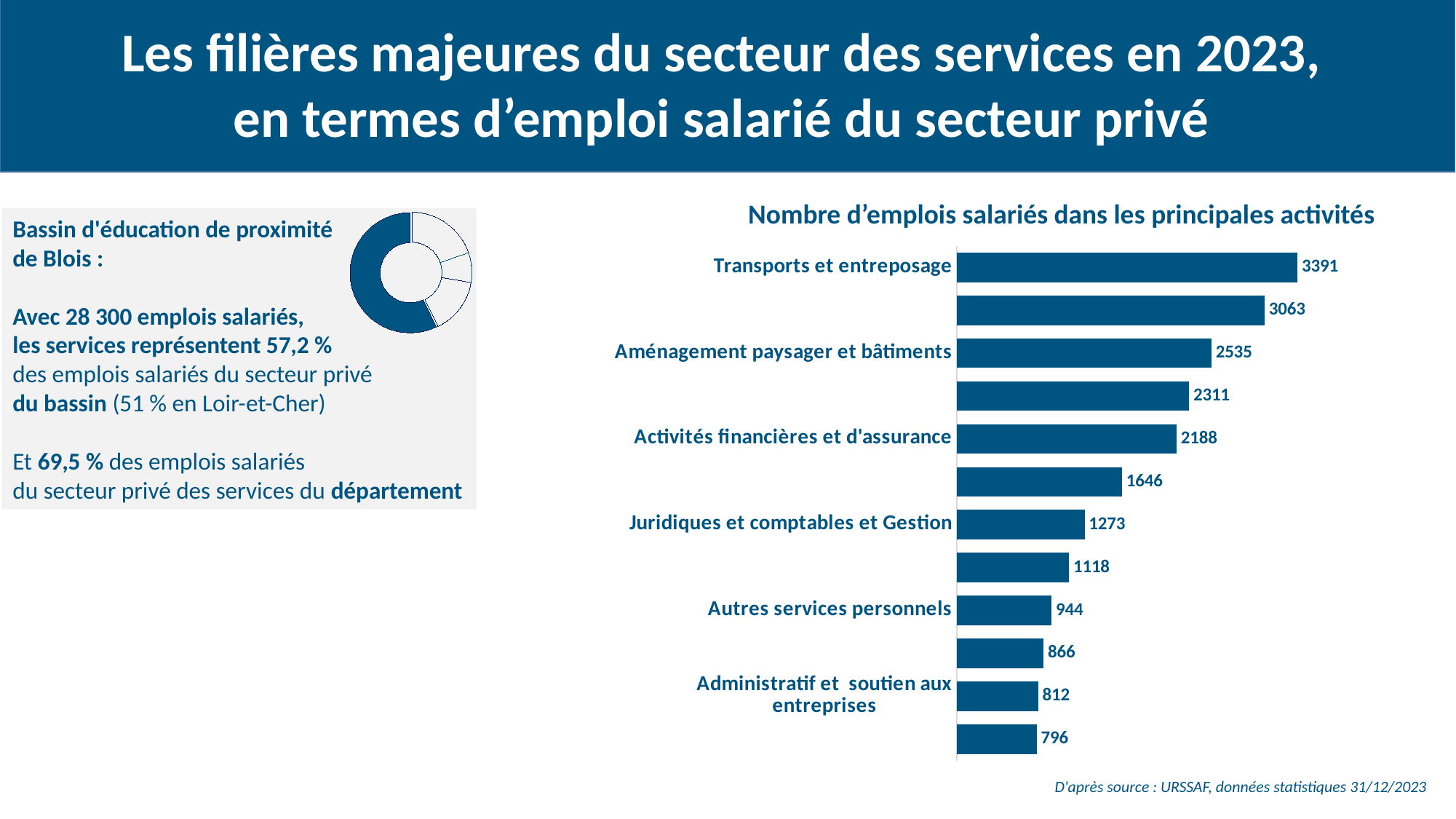

Les filières majeures du secteur des services en 2023,
en termes d’emploi salarié du secteur privé
Nombre d’emplois salariés dans les principales activités
Bassin d'éducation de proximité
de Blois :

Avec 28 300 emplois salariés,
les services représentent 57,2 %
des emplois salariés du secteur privé
du bassin (51 % en Loir-et-Cher)

Et 69,5 % des emplois salariés
du secteur privé des services du département

### Chart

| Category |  |
|---|---|
| Industrie | 9737.0 |
| Construction | 3987.0 |
| Commerce | 7458.0 |
| Services | 28316.0 |

### Chart

| Category |  |
|---|---|
| Transports et entreposage | 3391.0 |
| Hébergement et restauration | 3063.0 |
| Aménagement paysager et bâtiments | 2535.0 |
| Action sociale sans hébergement | 2311.0 |
| Activités financières et d'assurance | 2188.0 |
| Activités pour la santé humaine | 1646.0 |
| Juridiques et comptables et Gestion | 1273.0 |
| Hébergement médico-social et social | 1118.0 |
| Autres services personnels | 944.0 |
| Enseignement | 866.0 |
| Administratif et  soutien aux entreprises | 812.0 |
| Ingénierie ; Contrôle et analyses techniques | 796.0 |
D'après source : URSSAF, données statistiques 31/12/2023